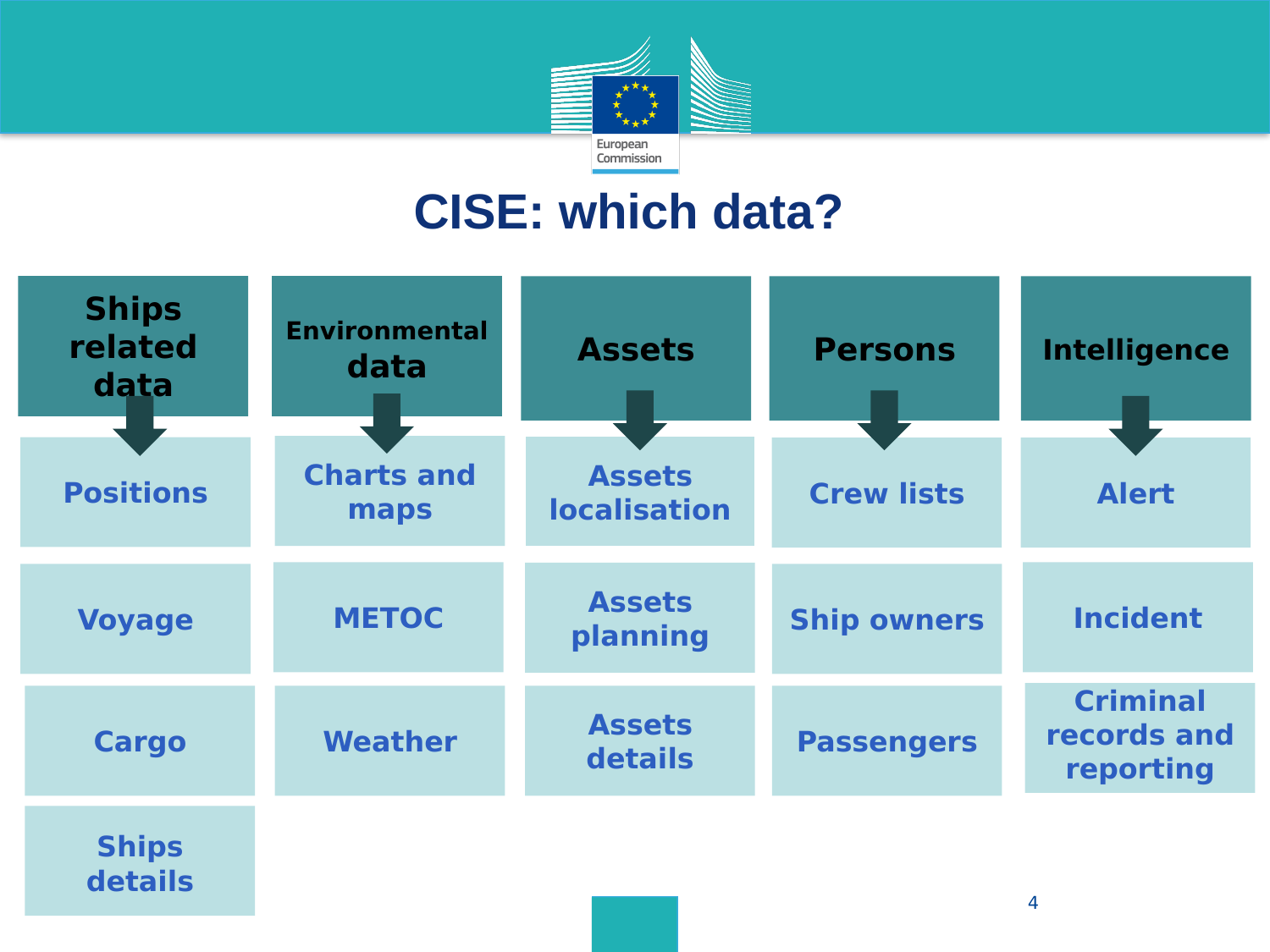

CISE: which data?
Ships related data
Environmental data
Assets
Persons
Intelligence

Charts and maps
Assets localisation
Positions
Crew lists
Alert
METOC
Incident
Assets planning
Voyage
Ship owners

Criminal records and reporting

Cargo
Weather
Assets details
Passengers
Ships details
4